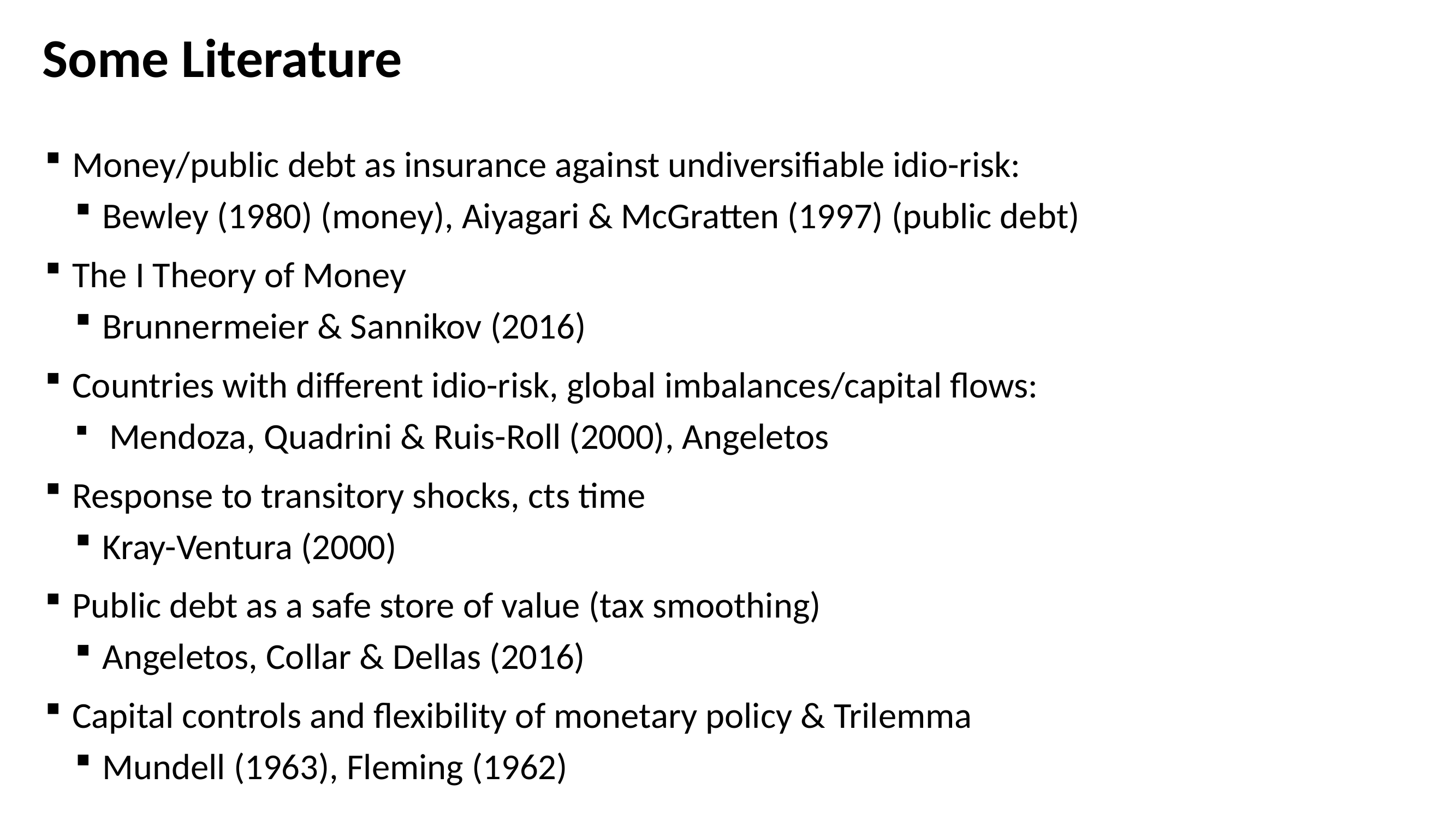

# Some Literature
Money/public debt as insurance against undiversifiable idio-risk:
Bewley (1980) (money), Aiyagari & McGratten (1997) (public debt)
The I Theory of Money
Brunnermeier & Sannikov (2016)
Countries with different idio-risk, global imbalances/capital flows:
 Mendoza, Quadrini & Ruis-Roll (2000), Angeletos
Response to transitory shocks, cts time
Kray-Ventura (2000)
Public debt as a safe store of value (tax smoothing)
Angeletos, Collar & Dellas (2016)
Capital controls and flexibility of monetary policy & Trilemma
Mundell (1963), Fleming (1962)

8